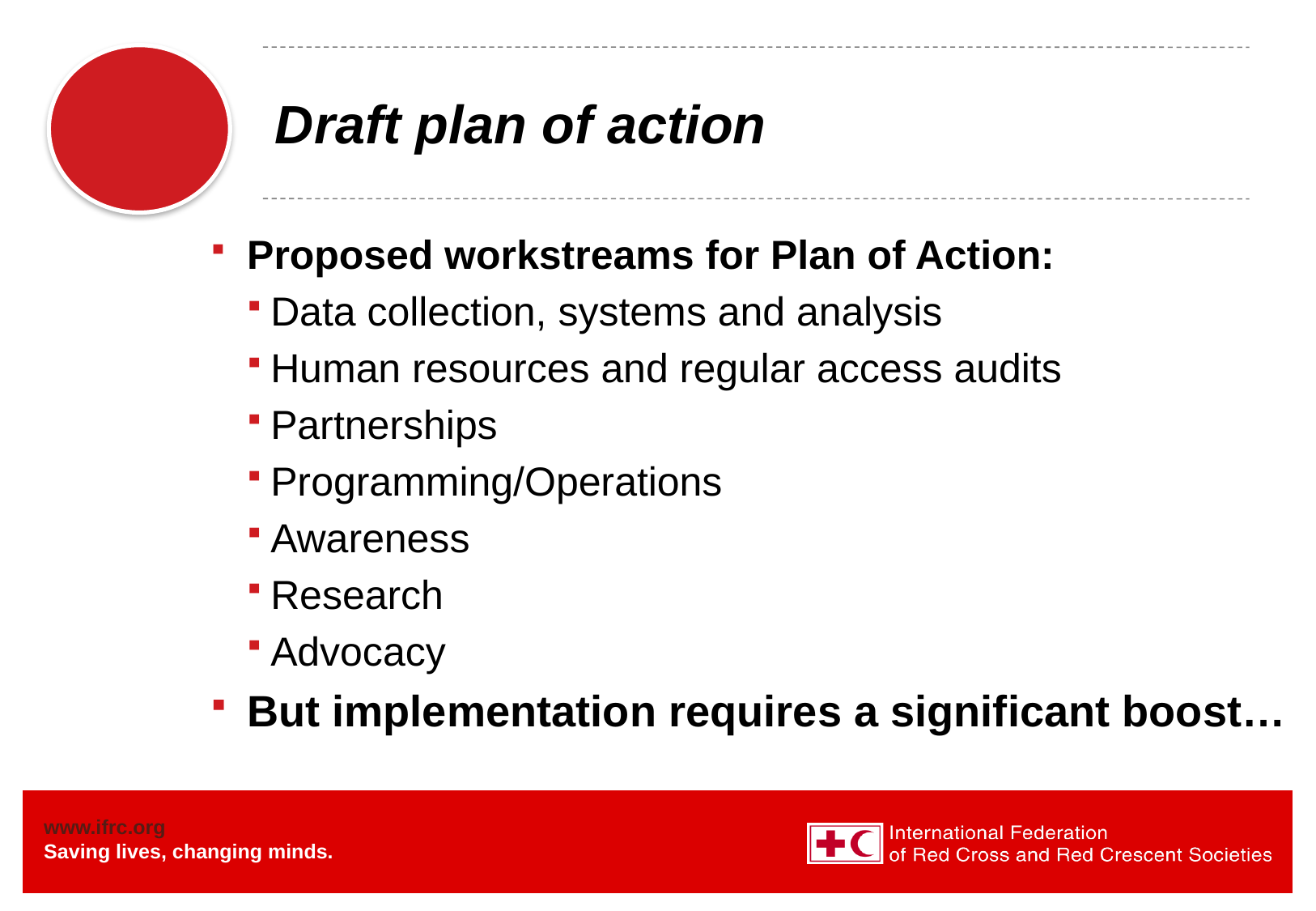

# Draft plan of action
Proposed workstreams for Plan of Action:
Data collection, systems and analysis
Human resources and regular access audits
Partnerships
Programming/Operations
Awareness
Research
Advocacy
But implementation requires a significant boost…